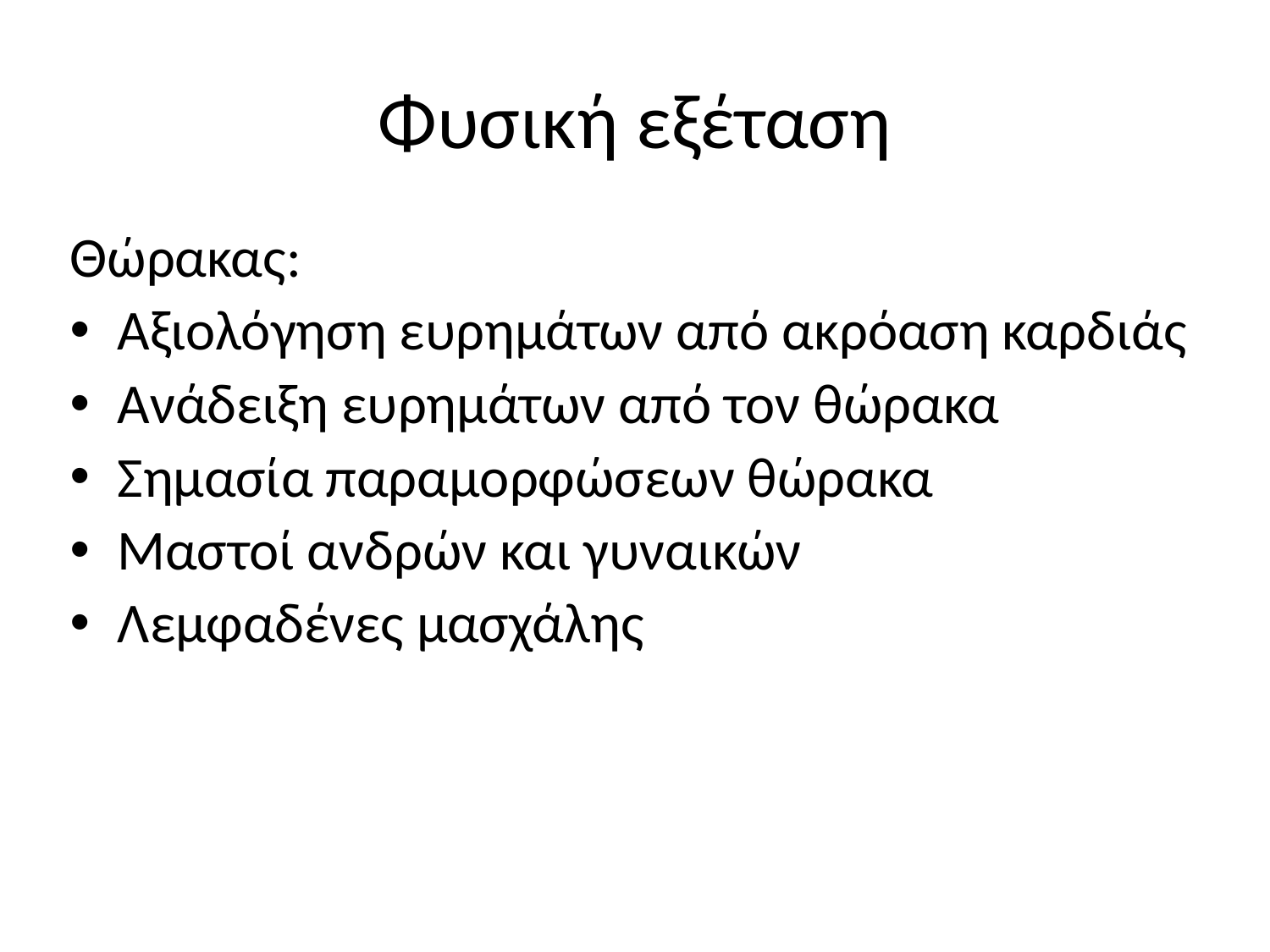

# Φυσική εξέταση
Θώρακας:
Αξιολόγηση ευρημάτων από ακρόαση καρδιάς
Ανάδειξη ευρημάτων από τον θώρακα
Σημασία παραμορφώσεων θώρακα
Μαστοί ανδρών και γυναικών
Λεμφαδένες μασχάλης